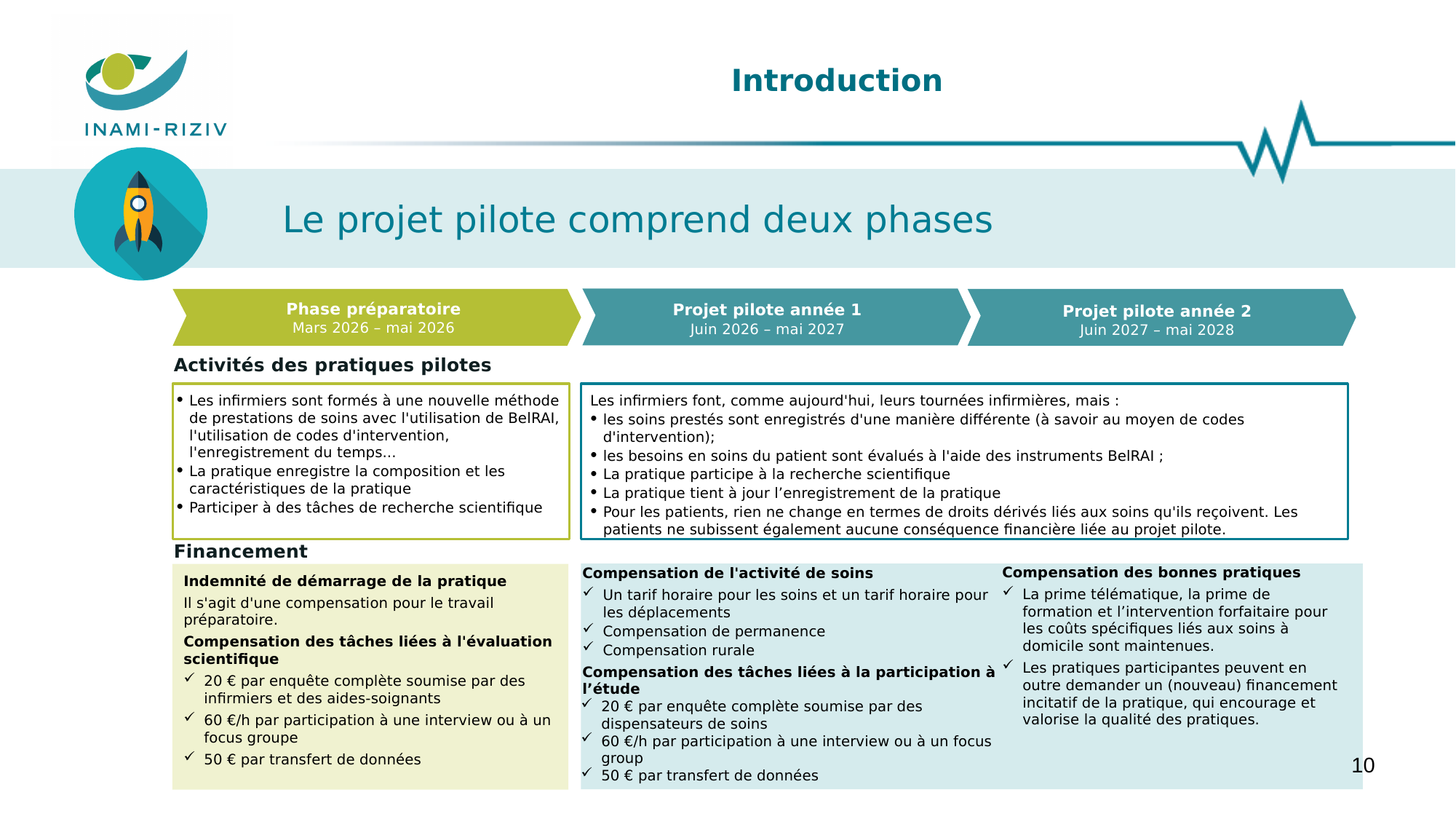

# Introduction

Le projet pilote comprend deux phases

Phase préparatoire
Mars 2026 – mai 2026
Projet pilote année 1
Juin 2026 – mai 2027
Projet pilote année 2
Juin 2027 – mai 2028

Activités des pratiques pilotes

Les infirmiers sont formés à une nouvelle méthode de prestations de soins avec l'utilisation de BelRAI, l'utilisation de codes d'intervention, l'enregistrement du temps...
La pratique enregistre la composition et les caractéristiques de la pratique
Participer à des tâches de recherche scientifique
Les infirmiers font, comme aujourd'hui, leurs tournées infirmières, mais :
les soins prestés sont enregistrés d'une manière différente (à savoir au moyen de codes d'intervention);
les besoins en soins du patient sont évalués à l'aide des instruments BelRAI ;
La pratique participe à la recherche scientifique
La pratique tient à jour l’enregistrement de la pratique
Pour les patients, rien ne change en termes de droits dérivés liés aux soins qu'ils reçoivent. Les patients ne subissent également aucune conséquence financière liée au projet pilote.

Financement
Compensation des bonnes pratiques
La prime télématique, la prime de formation et l’intervention forfaitaire pour les coûts spécifiques liés aux soins à domicile sont maintenues.
Les pratiques participantes peuvent en outre demander un (nouveau) financement incitatif de la pratique, qui encourage et valorise la qualité des pratiques.

Compensation de l'activité de soins
Un tarif horaire pour les soins et un tarif horaire pour les déplacements
Compensation de permanence
Compensation rurale
Compensation des tâches liées à la participation à l’étude
20 € par enquête complète soumise par des dispensateurs de soins
60 €/h par participation à une interview ou à un focus group
50 € par transfert de données

Indemnité de démarrage de la pratique
Il s'agit d'une compensation pour le travail préparatoire.
Compensation des tâches liées à l'évaluation scientifique
20 € par enquête complète soumise par des infirmiers et des aides-soignants
60 €/h par participation à une interview ou à un focus groupe
50 € par transfert de données

10